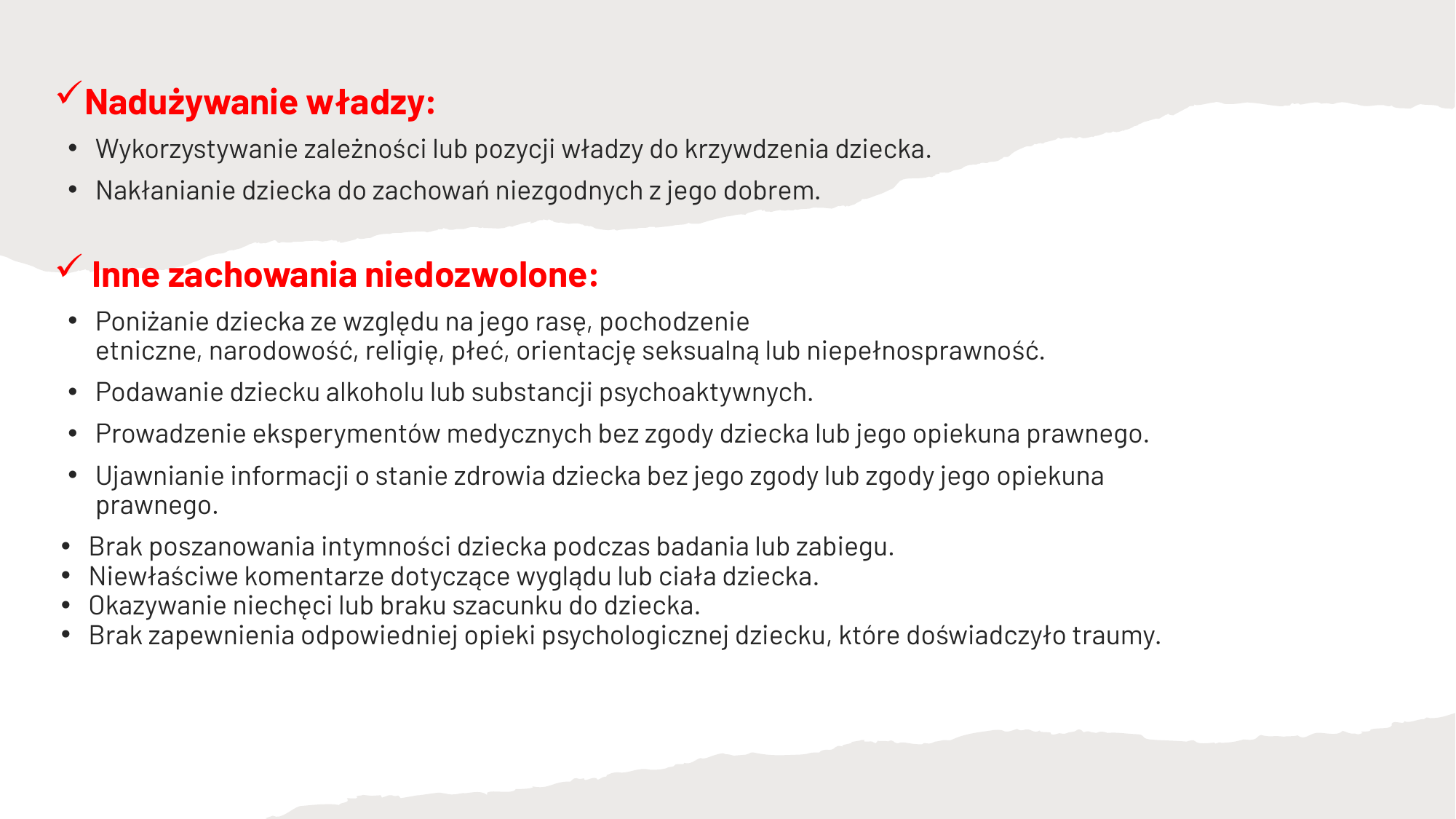

Nadużywanie władzy:
Wykorzystywanie zależności lub pozycji władzy do krzywdzenia dziecka.
Nakłanianie dziecka do zachowań niezgodnych z jego dobrem.

 Inne zachowania niedozwolone:
Poniżanie dziecka ze względu na jego rasę, pochodzenie etniczne, narodowość, religię, płeć, orientację seksualną lub niepełnosprawność.
Podawanie dziecku alkoholu lub substancji psychoaktywnych.
Prowadzenie eksperymentów medycznych bez zgody dziecka lub jego opiekuna prawnego.
Ujawnianie informacji o stanie zdrowia dziecka bez jego zgody lub zgody jego opiekuna prawnego.
Brak poszanowania intymności dziecka podczas badania lub zabiegu.
Niewłaściwe komentarze dotyczące wyglądu lub ciała dziecka.
Okazywanie niechęci lub braku szacunku do dziecka.
Brak zapewnienia odpowiedniej opieki psychologicznej dziecku, które doświadczyło traumy.